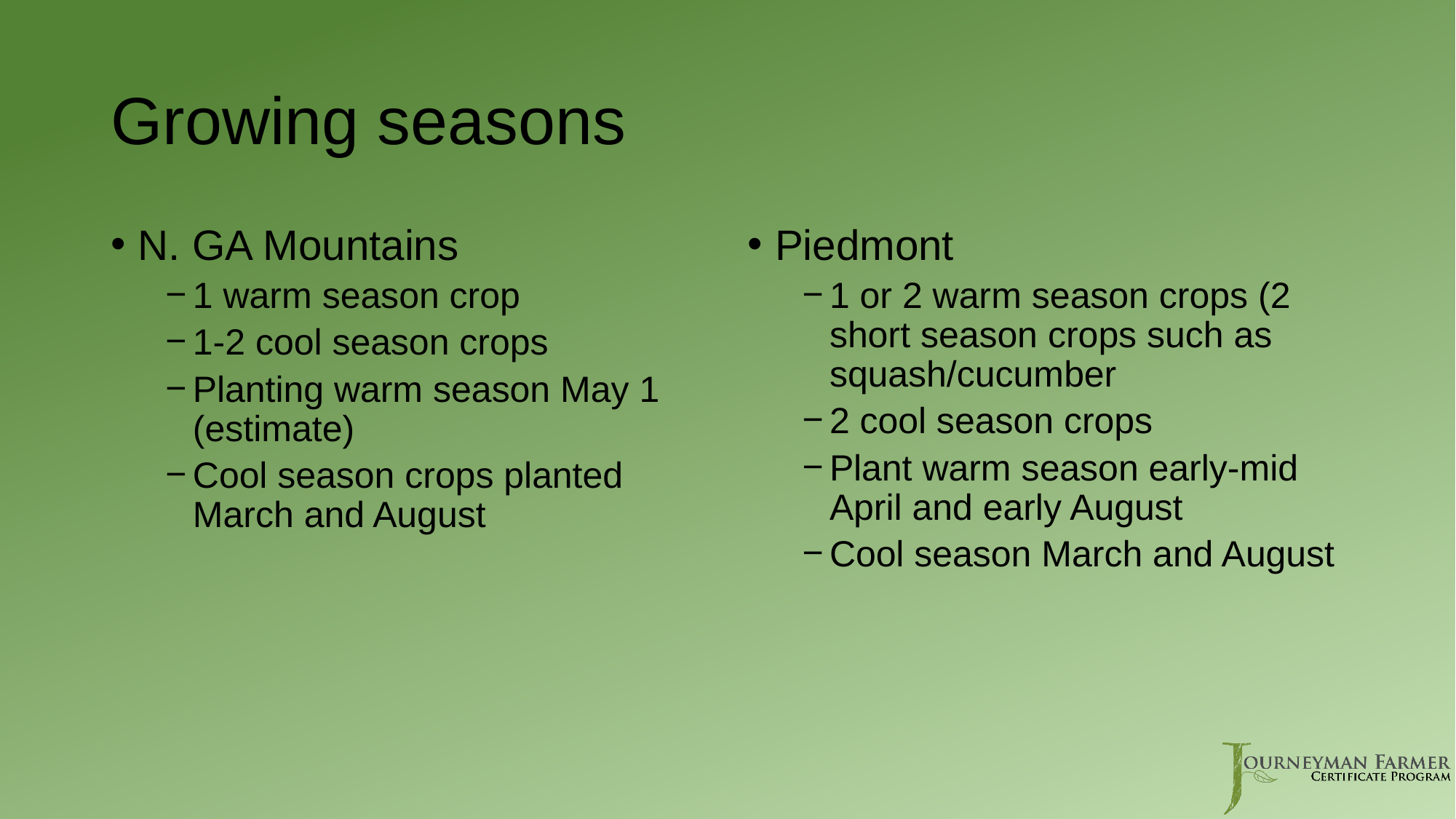

# Growing seasons
N. GA Mountains
1 warm season crop
1-2 cool season crops
Planting warm season May 1 (estimate)
Cool season crops planted March and August
Piedmont
1 or 2 warm season crops (2 short season crops such as squash/cucumber
2 cool season crops
Plant warm season early-mid April and early August
Cool season March and August